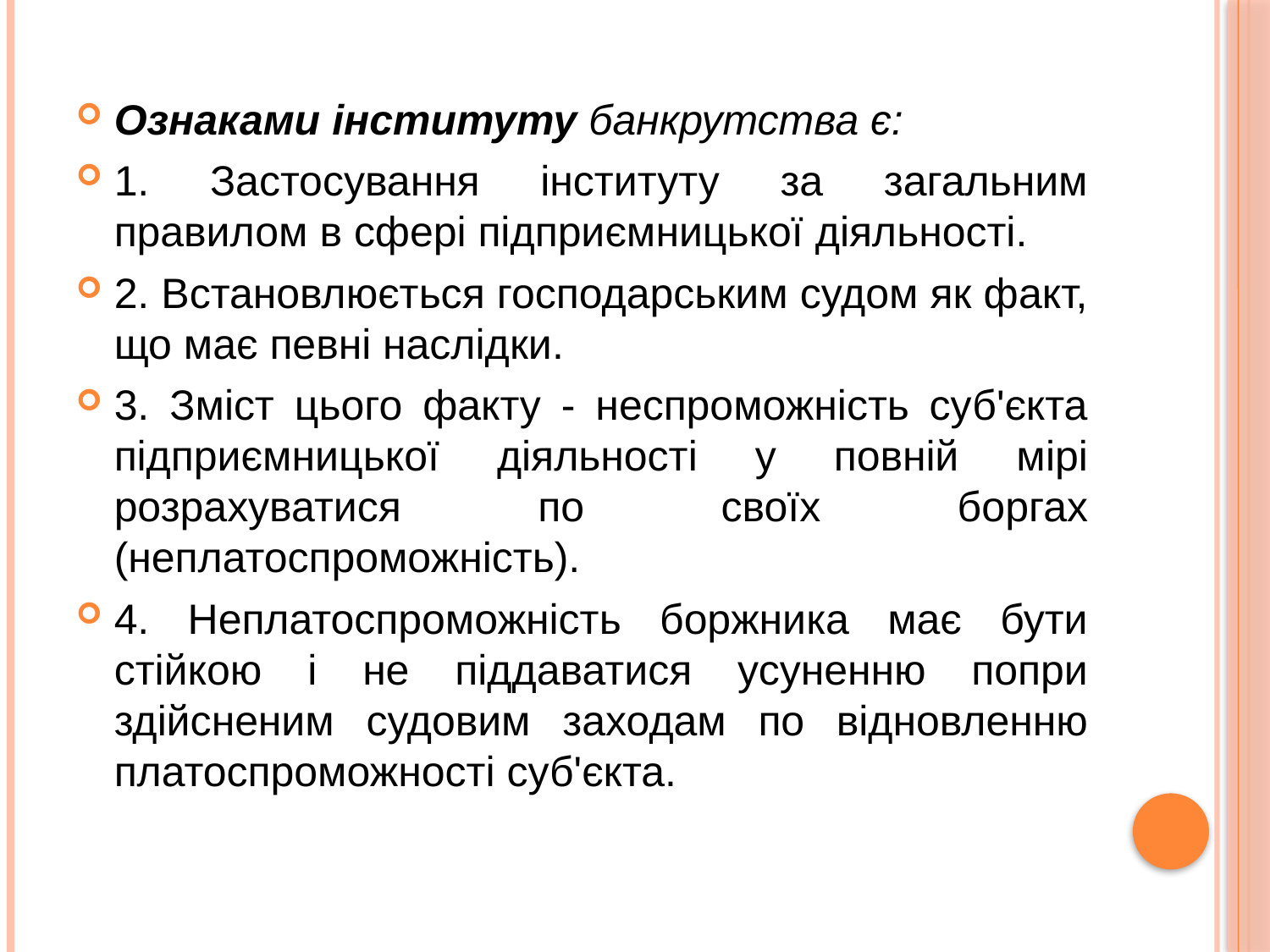

Ознаками інституту банкрутства є:
1. Застосування інституту за загальним правилом в сфері підприємницької діяльності.
2. Встановлюється господарським судом як факт, що має певні наслідки.
3. Зміст цього факту - неспроможність суб'єкта підприємницької діяльності у повній мірі розрахуватися по своїх боргах (неплатоспроможність).
4. Неплатоспроможність боржника має бути стійкою і не піддаватися усуненню попри здійсненим судовим заходам по відновленню платоспроможності суб'єкта.